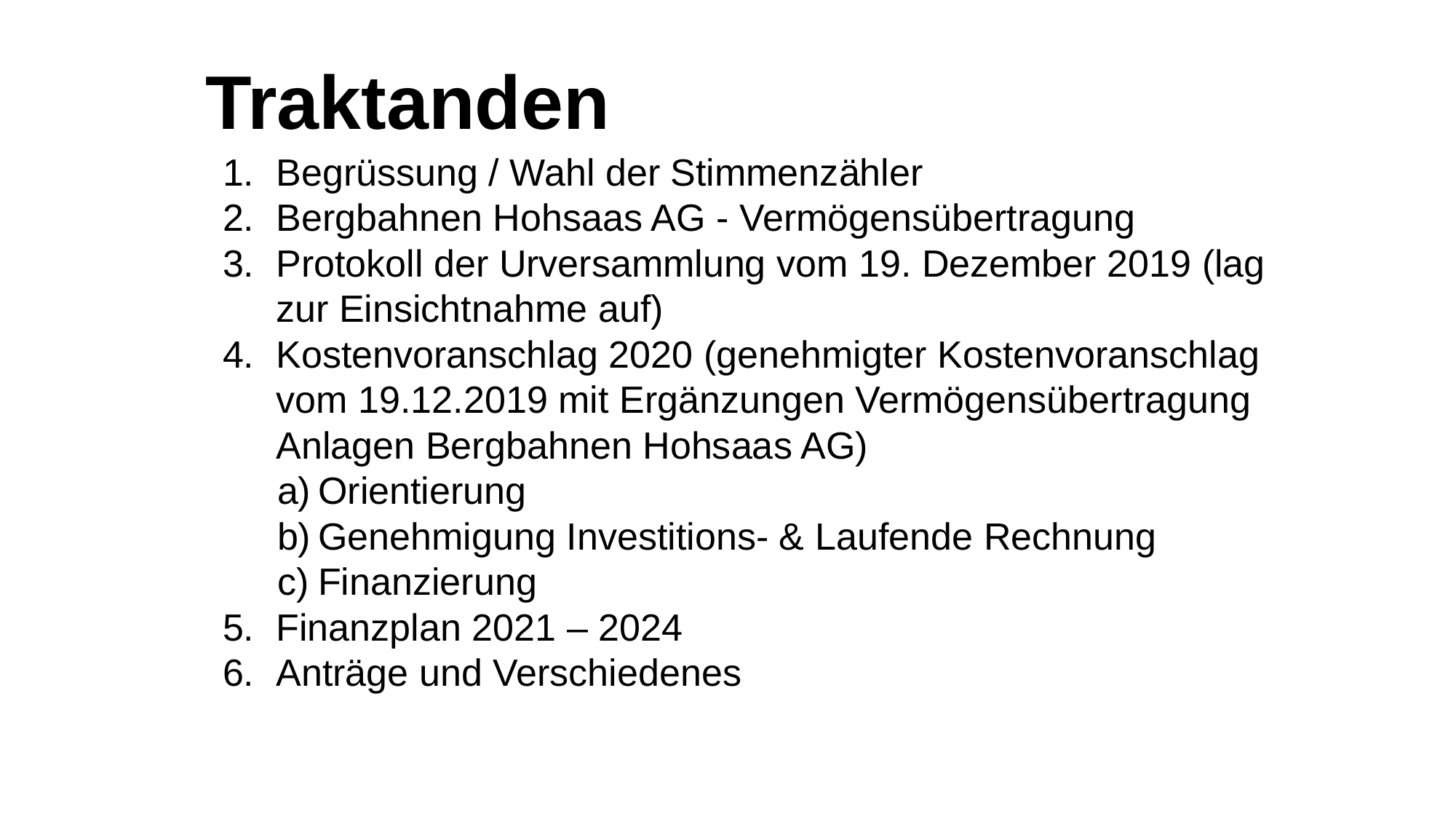

Traktanden
Begrüssung / Wahl der Stimmenzähler
Bergbahnen Hohsaas AG - Vermögensübertragung
Protokoll der Urversammlung vom 19. Dezember 2019 (lag zur Einsichtnahme auf)
Kostenvoranschlag 2020 (genehmigter Kostenvoranschlag vom 19.12.2019 mit Ergänzungen Vermögensübertragung Anlagen Bergbahnen Hohsaas AG)
Orientierung
Genehmigung Investitions- & Laufende Rechnung
Finanzierung
Finanzplan 2021 – 2024
Anträge und Verschiedenes